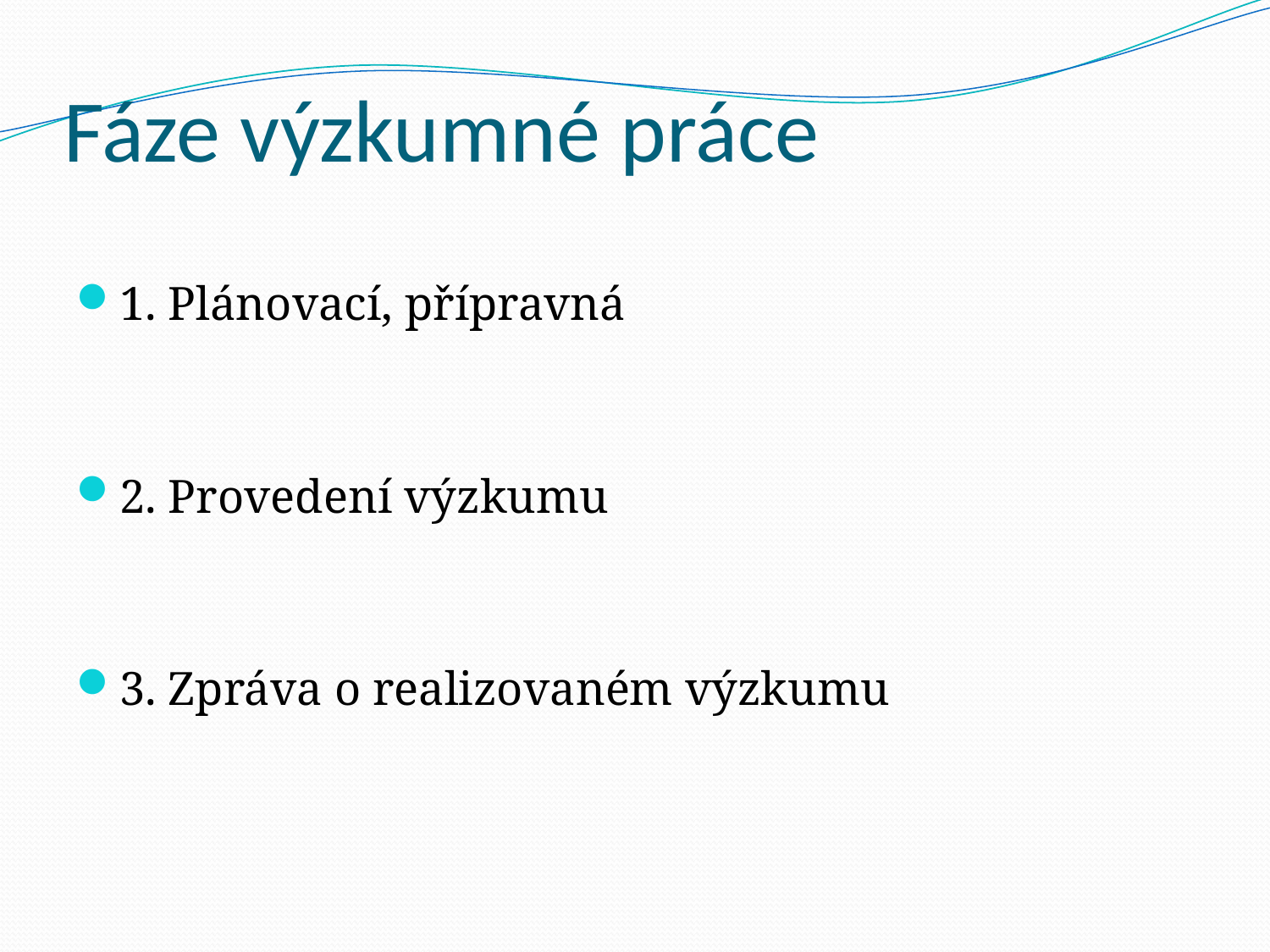

# Fáze výzkumné práce
1. Plánovací, přípravná

2. Provedení výzkumu

3. Zpráva o realizovaném výzkumu